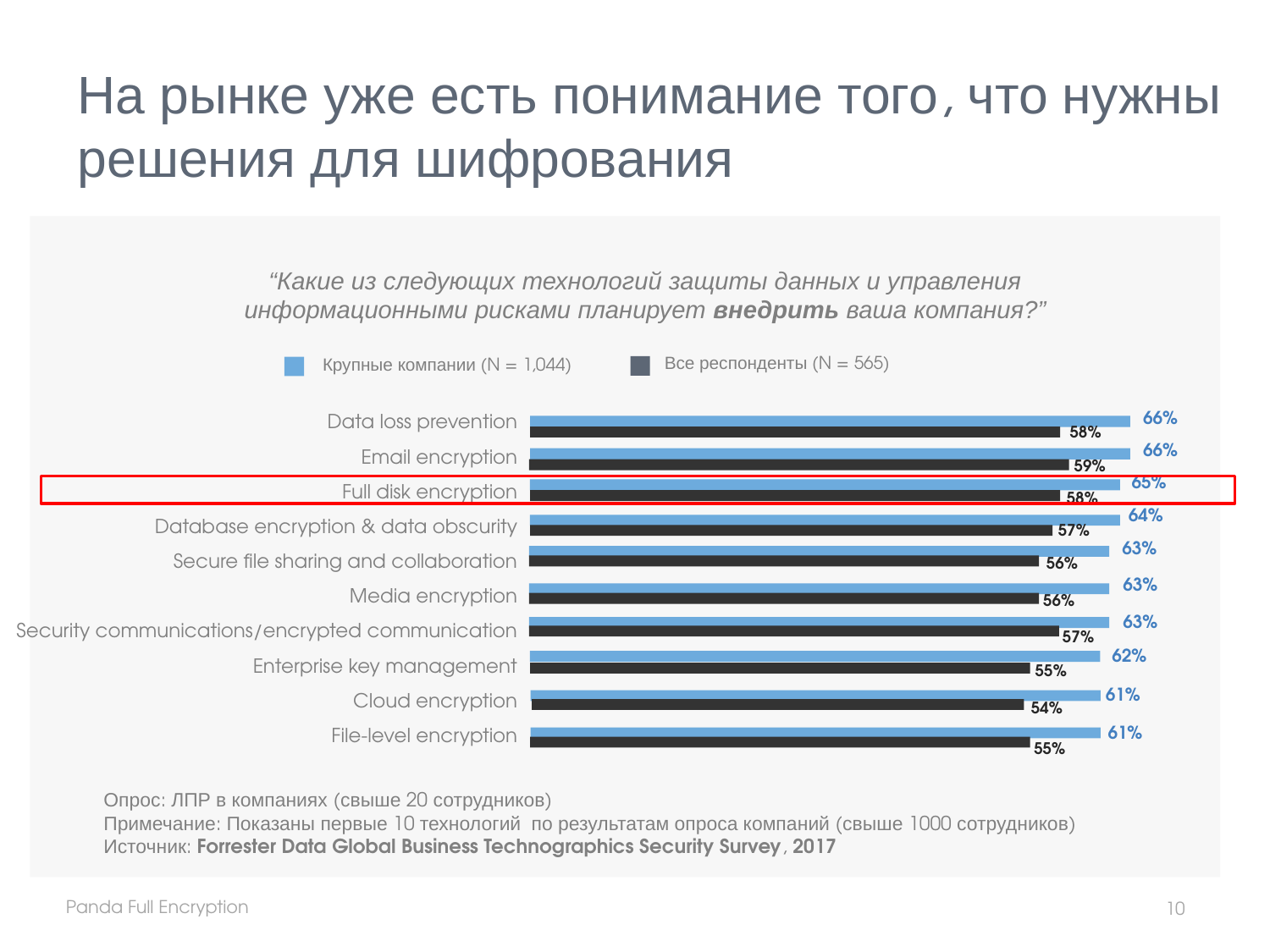

На рынке уже есть понимание того, что нужны решения для шифрования
#

“Какие из следующих технологий защиты данных и управления информационными рисками планирует внедрить ваша компания?”
Все респонденты (N = 565)
Крупные компании (N = 1,044)

Data loss prevention
Email encryption
Full disk encryption
Database encryption & data obscurity
Secure file sharing and collaboration
Media encryption
Security communications/encrypted communication
Enterprise key management
Cloud encryption
File-level encryption
66%
58%

66%

59%

65%

58%

64%
57%

63%

56%

63%

56%

63%

57%

62%

55%

61%

54%

61%

55%

Опрос: ЛПР в компаниях (свыше 20 сотрудников)
Примечание: Показаны первые 10 технологий  по результатам опроса компаний (свыше 1000 сотрудников)
Источник: Forrester Data Global Business Technographics Security Survey, 2017

Panda Full Encryption
10